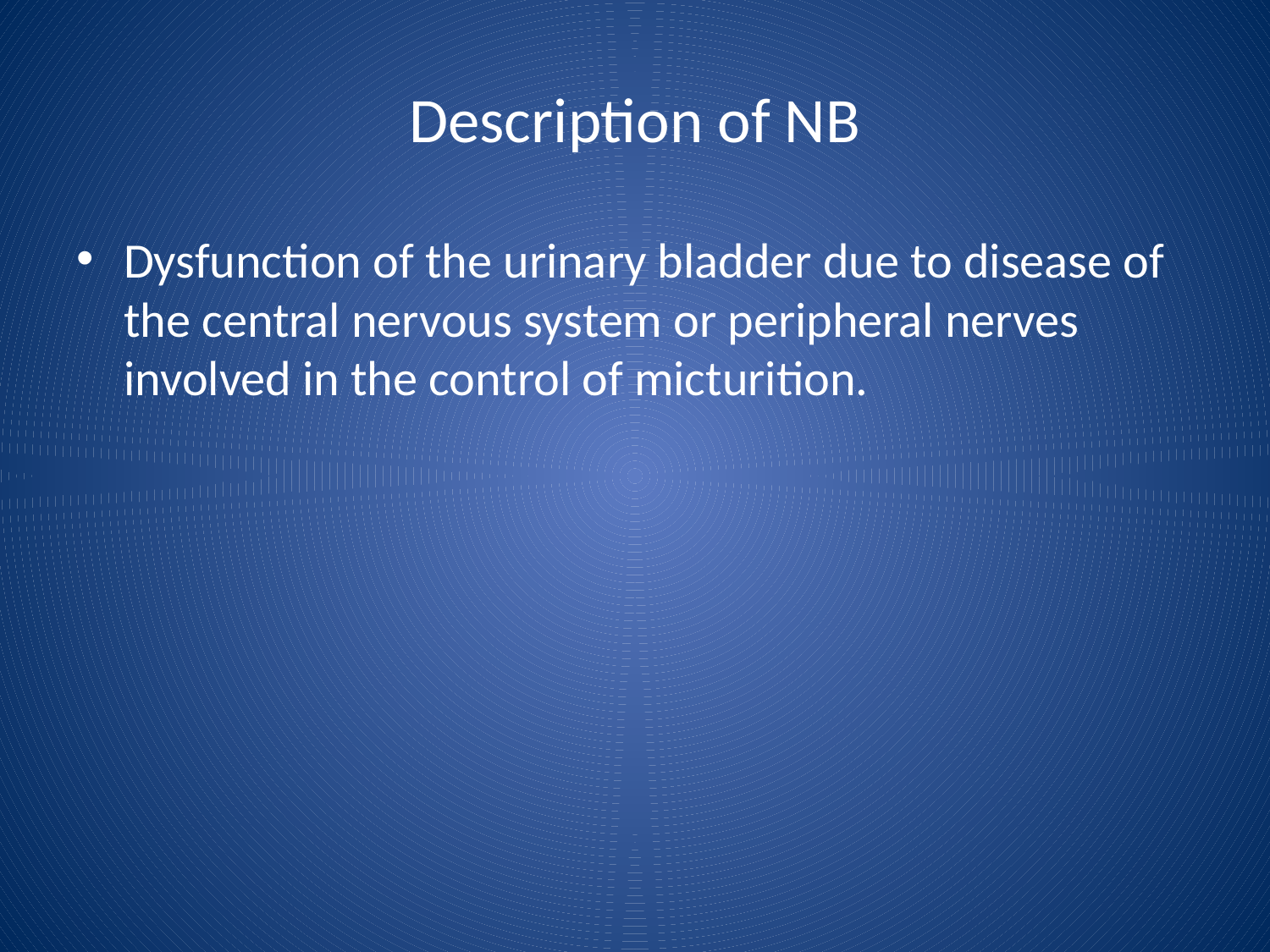

# Description of NB
Dysfunction of the urinary bladder due to disease of the central nervous system or peripheral nerves involved in the control of micturition.